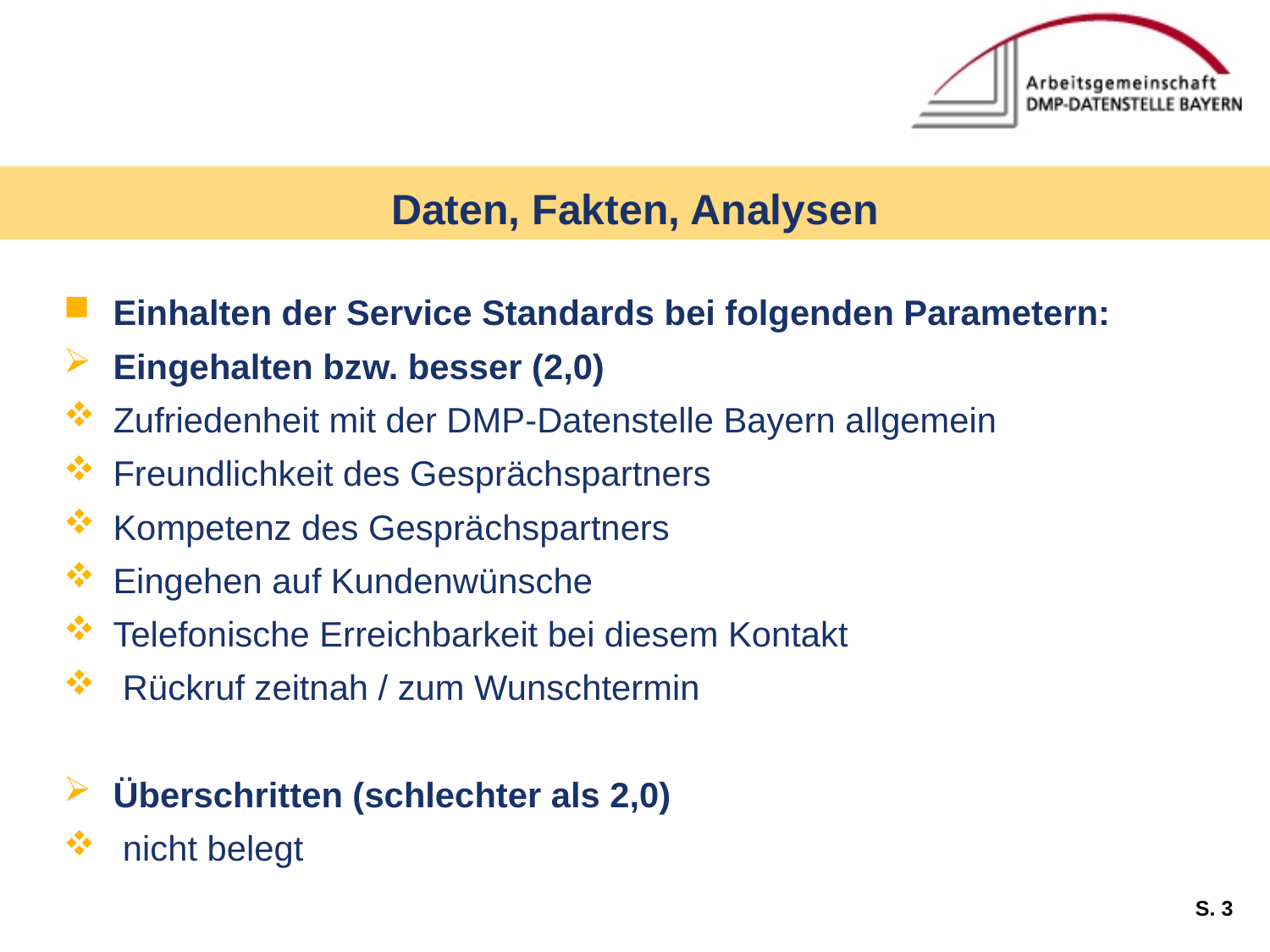

Daten, Fakten, Analysen
Einhalten der Service Standards bei folgenden Parametern:
Eingehalten bzw. besser (2,0)
Zufriedenheit mit der DMP-Datenstelle Bayern allgemein
Freundlichkeit des Gesprächspartners
Kompetenz des Gesprächspartners
Eingehen auf Kundenwünsche
Telefonische Erreichbarkeit bei diesem Kontakt
 Rückruf zeitnah / zum Wunschtermin

Überschritten (schlechter als 2,0)
 nicht belegt